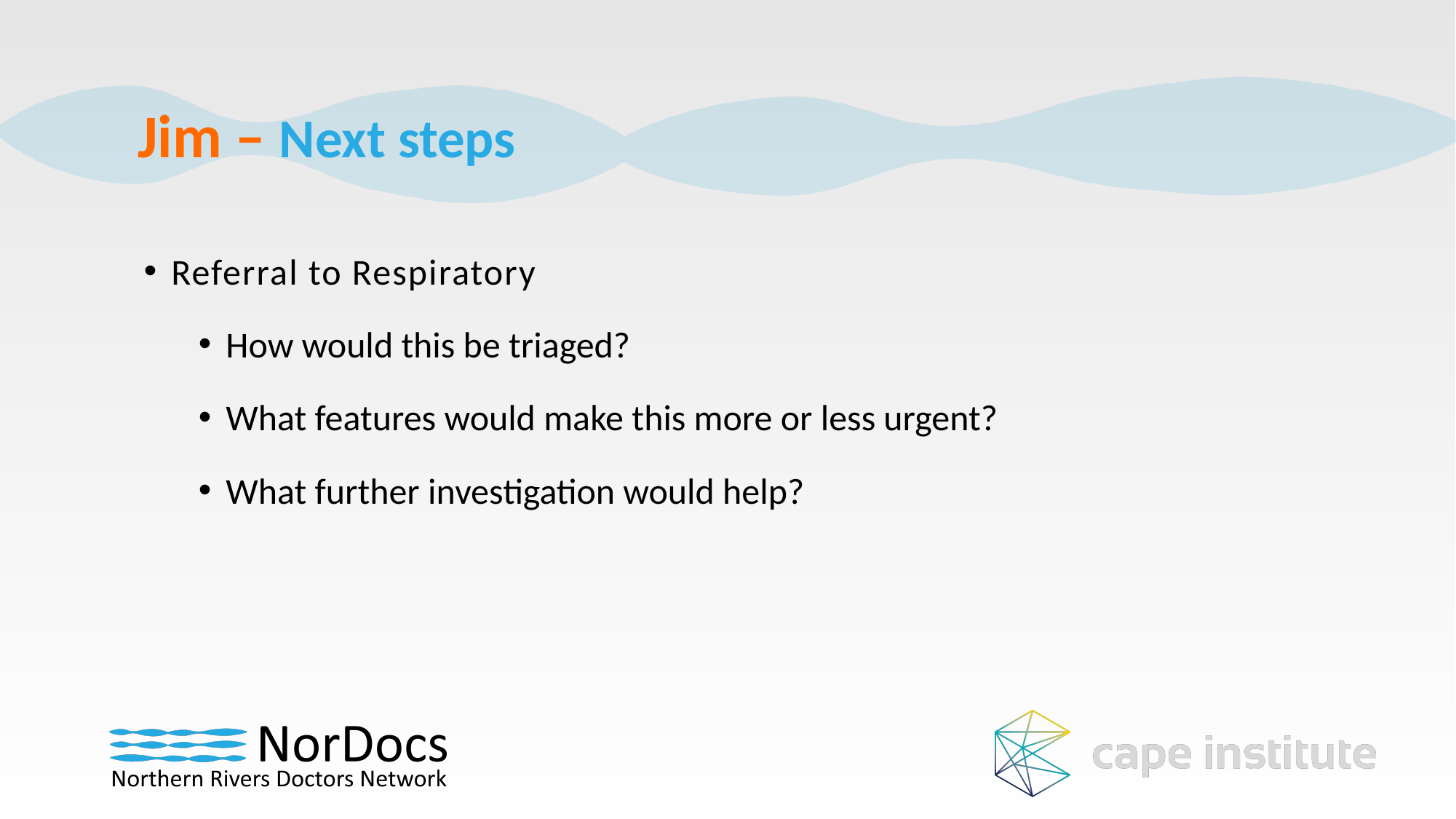

Jim – Next steps
Referral to Respiratory
How would this be triaged?
What features would make this more or less urgent?
What further investigation would help?